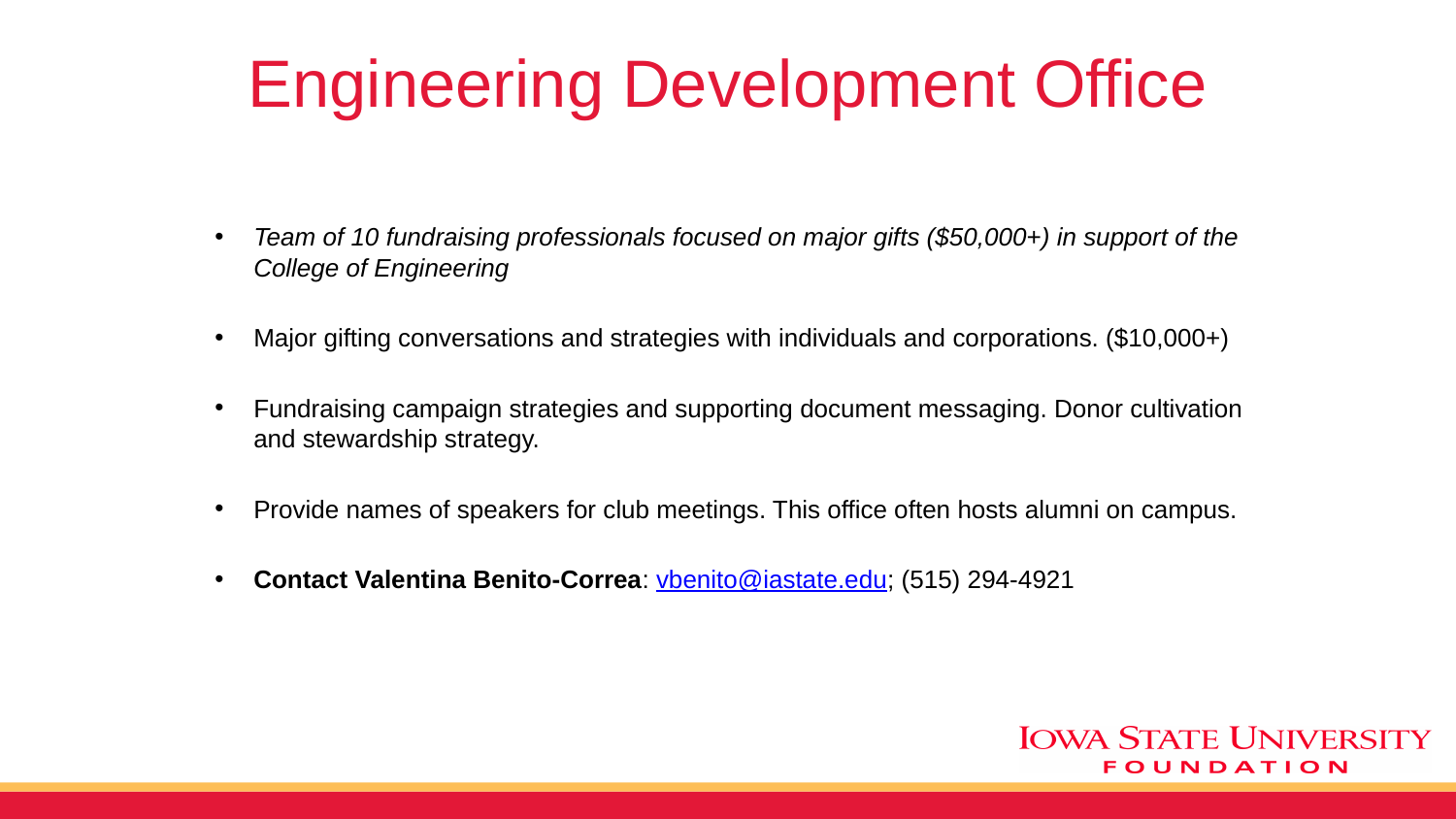

Engineering Development Office
Team of 10 fundraising professionals focused on major gifts ($50,000+) in support of the College of Engineering

Major gifting conversations and strategies with individuals and corporations. ($10,000+)

Fundraising campaign strategies and supporting document messaging. Donor cultivation and stewardship strategy.

Provide names of speakers for club meetings. This office often hosts alumni on campus.

Contact Valentina Benito-Correa: vbenito@iastate.edu; (515) 294-4921